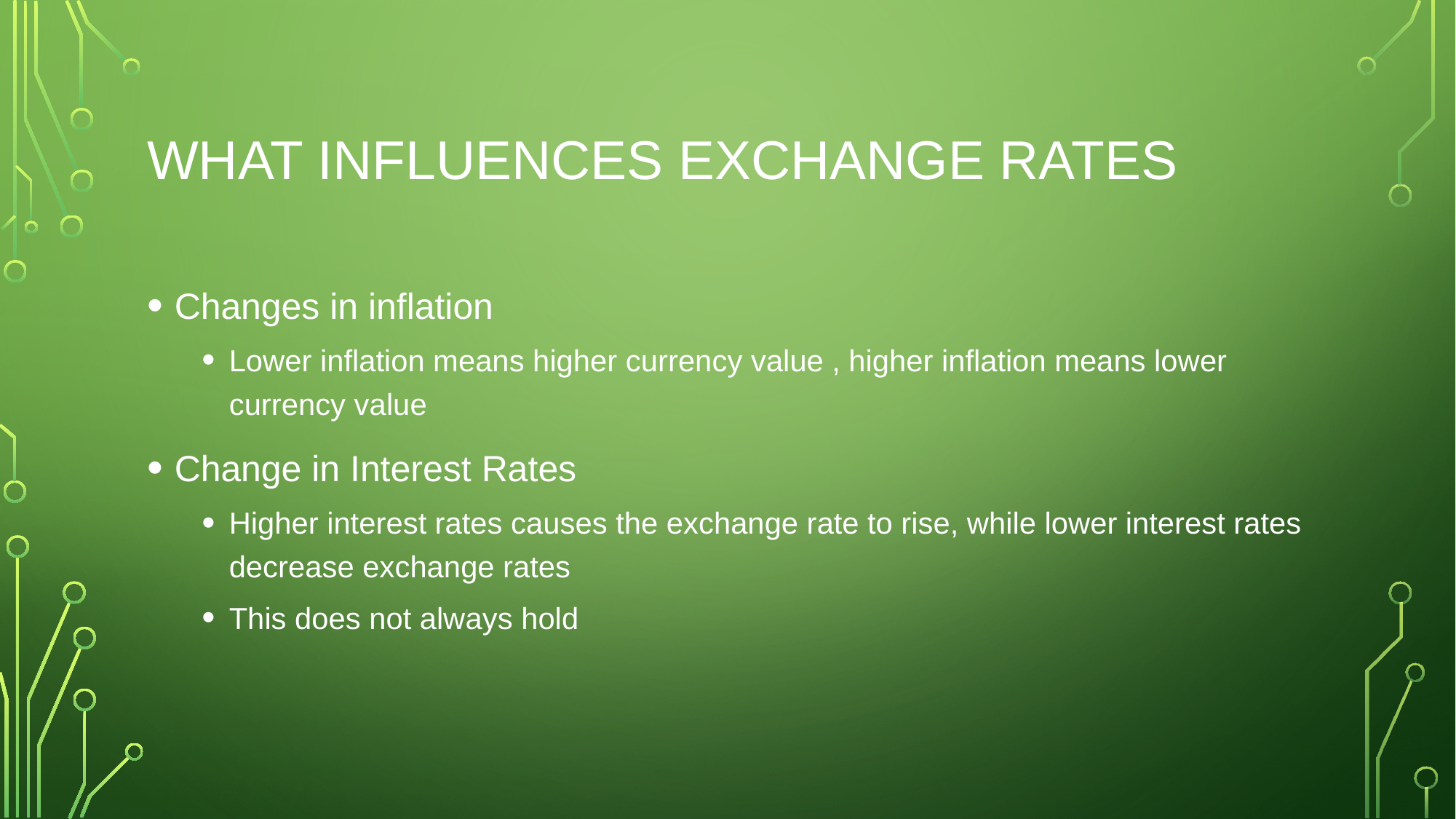

# What influences Exchange rates
Changes in inflation
Lower inflation means higher currency value , higher inflation means lower currency value
Change in Interest Rates
Higher interest rates causes the exchange rate to rise, while lower interest rates decrease exchange rates
This does not always hold